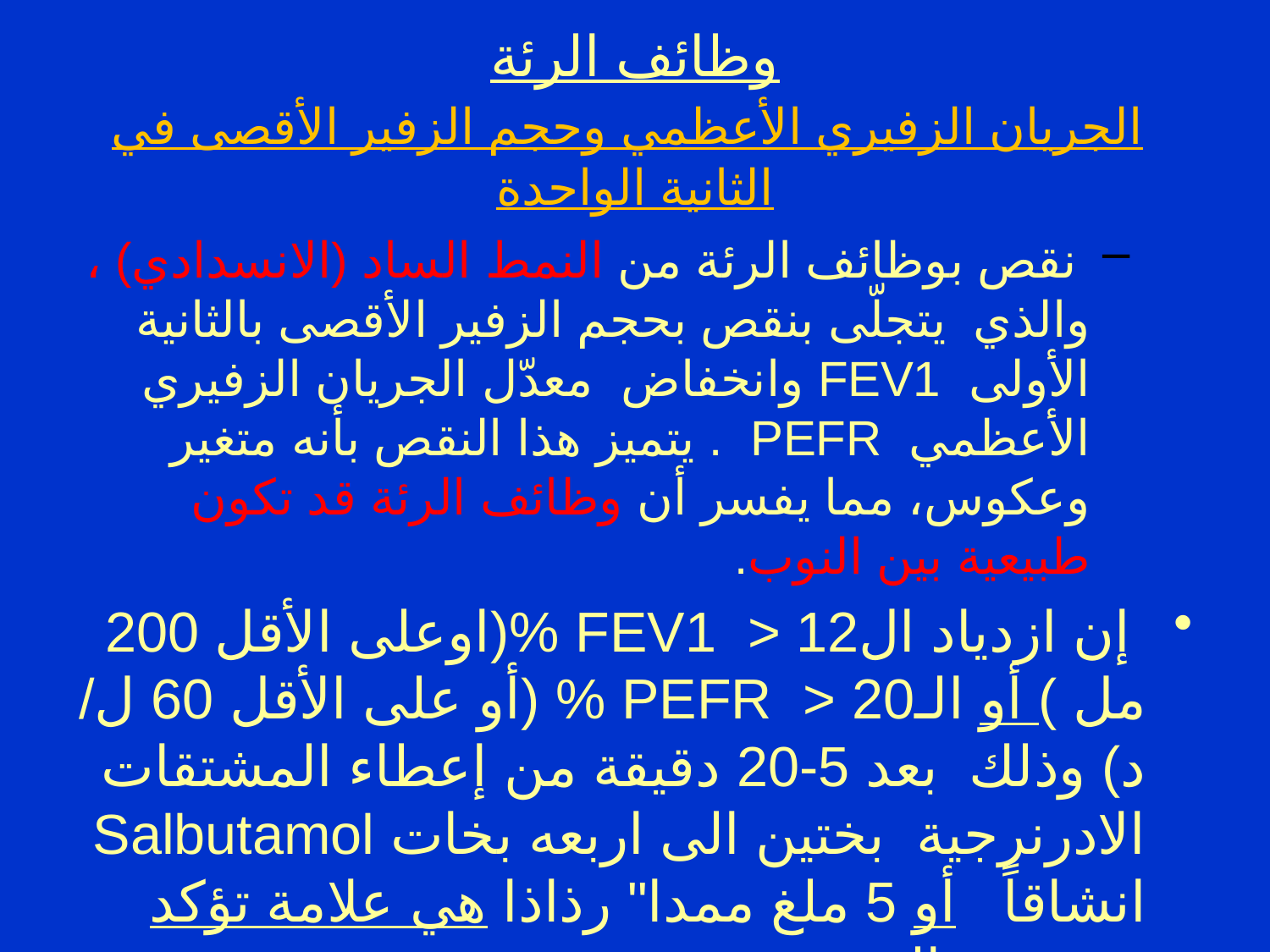

# وظائف الرئة الجريان الزفيري الأعظمي وحجم الزفير الأقصى في الثانية الواحدة
 نقص بوظائف الرئة من النمط الساد (الانسدادي) ، والذي  يتجلّى بنقص بحجم الزفير الأقصى بالثانية الأولى  FEV1 وانخفاض  معدّل الجريان الزفيري الأعظمي  PEFR  . يتميز هذا النقص بأنه متغير وعكوس، مما يفسر أن وظائف الرئة قد تكون طبيعية بين النوب.
 إن ازدياد الFEV1  > 12 %(اوعلى الأقل 200 مل ) أو الـPEFR  > 20 % (أو على الأقل 60 ل/ د) وذلك  بعد 5-20 دقيقة من إعطاء المشتقات الادرنرجية  بختين الى اربعه بخات Salbutamol انشاقاً   أو 5 ملغ ممدا" رذاذا هي علامة تؤكد تشخيص الربو.